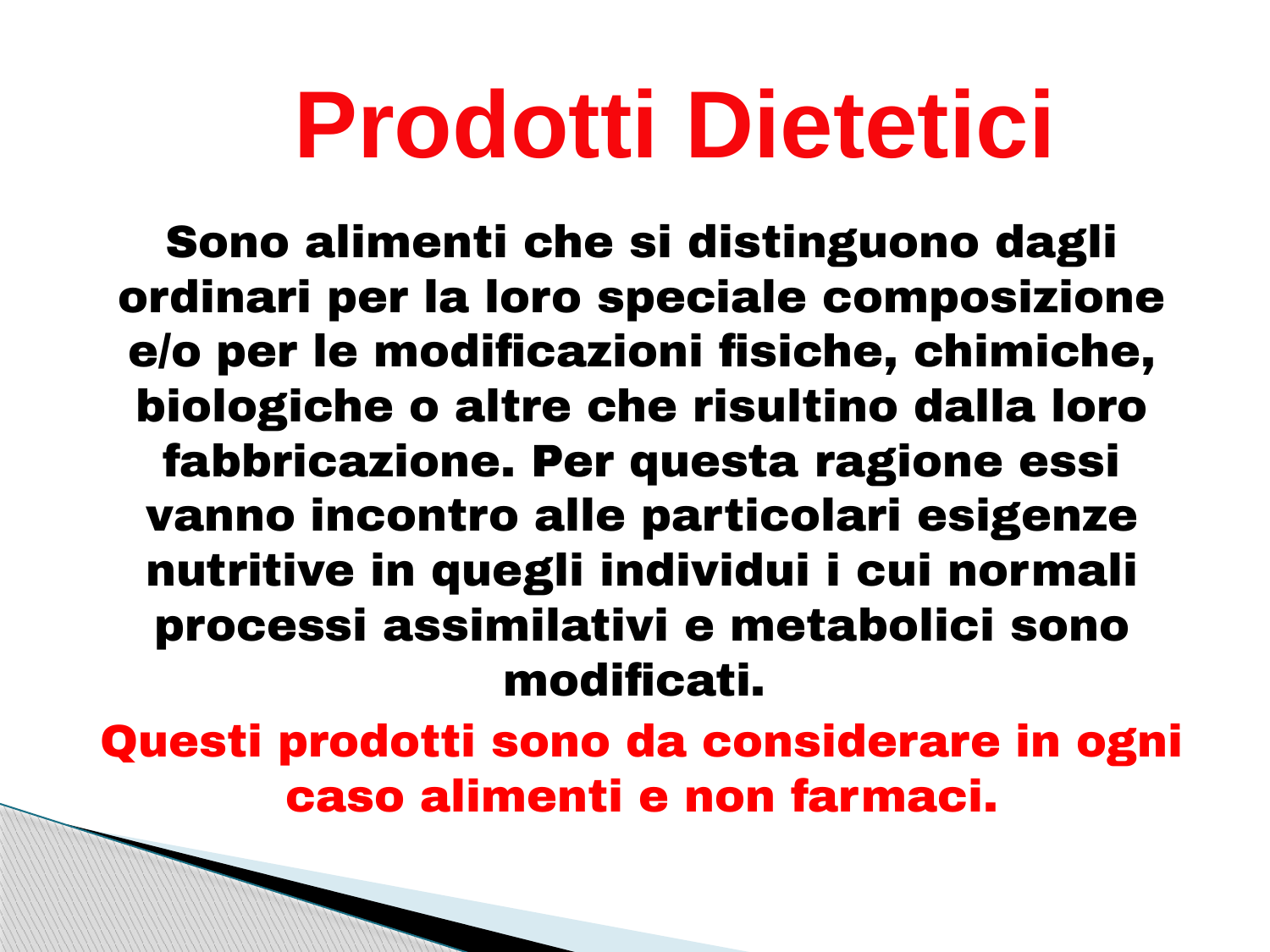

Prodotti Dietetici
Sono alimenti che si distinguono dagli ordinari per la loro speciale composizione e/o per le modificazioni fisiche, chimiche, biologiche o altre che risultino dalla loro fabbricazione. Per questa ragione essi vanno incontro alle particolari esigenze nutritive in quegli individui i cui normali processi assimilativi e metabolici sono modificati.
Questi prodotti sono da considerare in ogni caso alimenti e non farmaci.